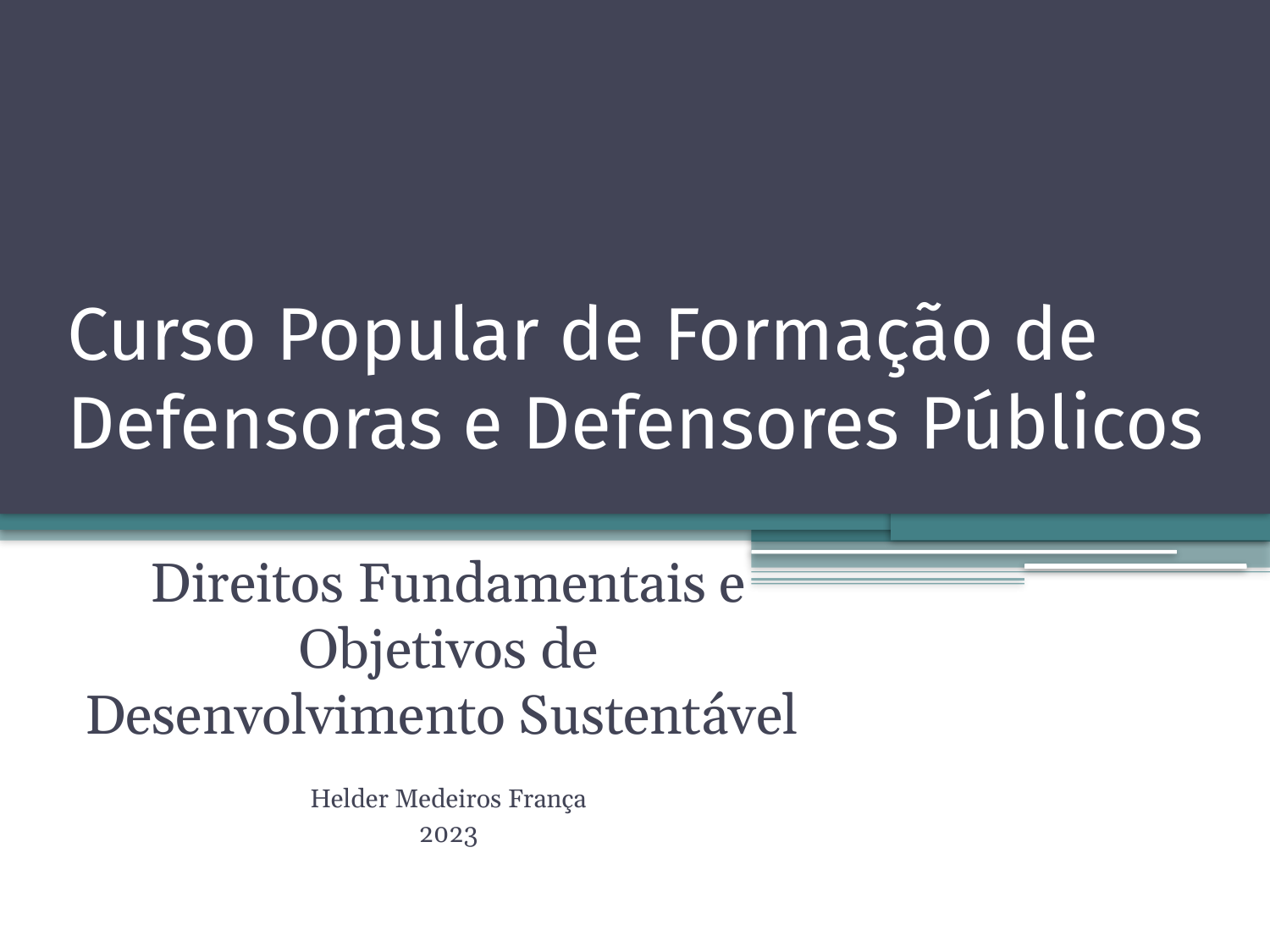

# Curso Popular de Formação de Defensoras e Defensores Públicos
Direitos Fundamentais e Objetivos de Desenvolvimento Sustentável

Helder Medeiros França
2023